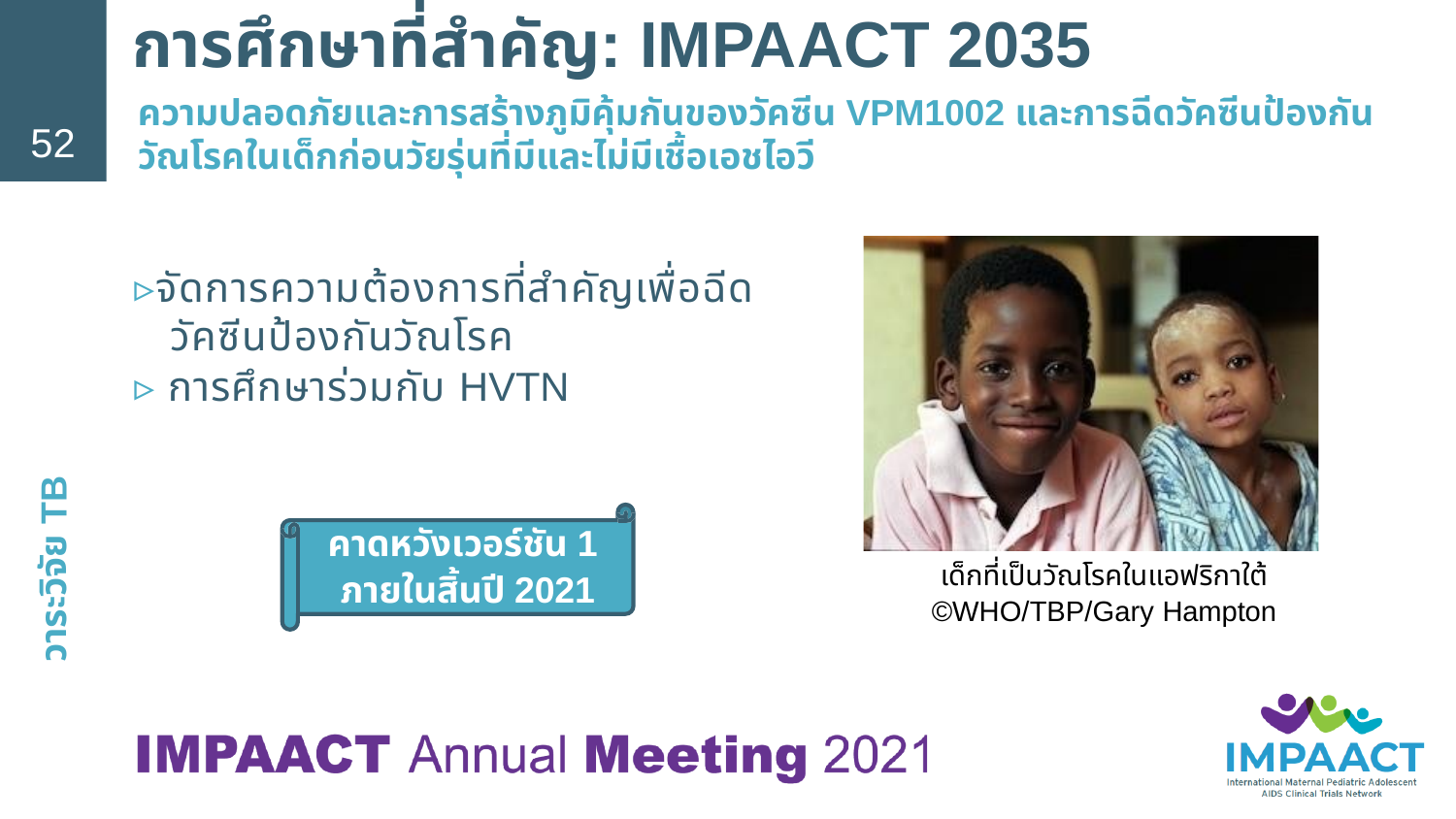

# การศึกษาที่สำคัญ: IMPAACT 2035
ความปลอดภัยและการสร้างภูมิคุ้มกันของวัคซีน VPM1002 และการฉีดวัคซีนป้องกันวัณโรคในเด็กก่อนวัยรุ่นที่มีและไม่มีเชื้อเอชไอวี
52

▹จัดการความต้องการที่สำคัญเพื่อฉีดวัคซีนป้องกันวัณโรค
▹ การศึกษาร่วมกับ HVTN
วาระวิจัย TB

คาดหวังเวอร์ชัน 1
ภายในสิ้นปี 2021
เด็กที่เป็นวัณโรคในแอฟริกาใต้
©WHO/TBP/Gary Hampton